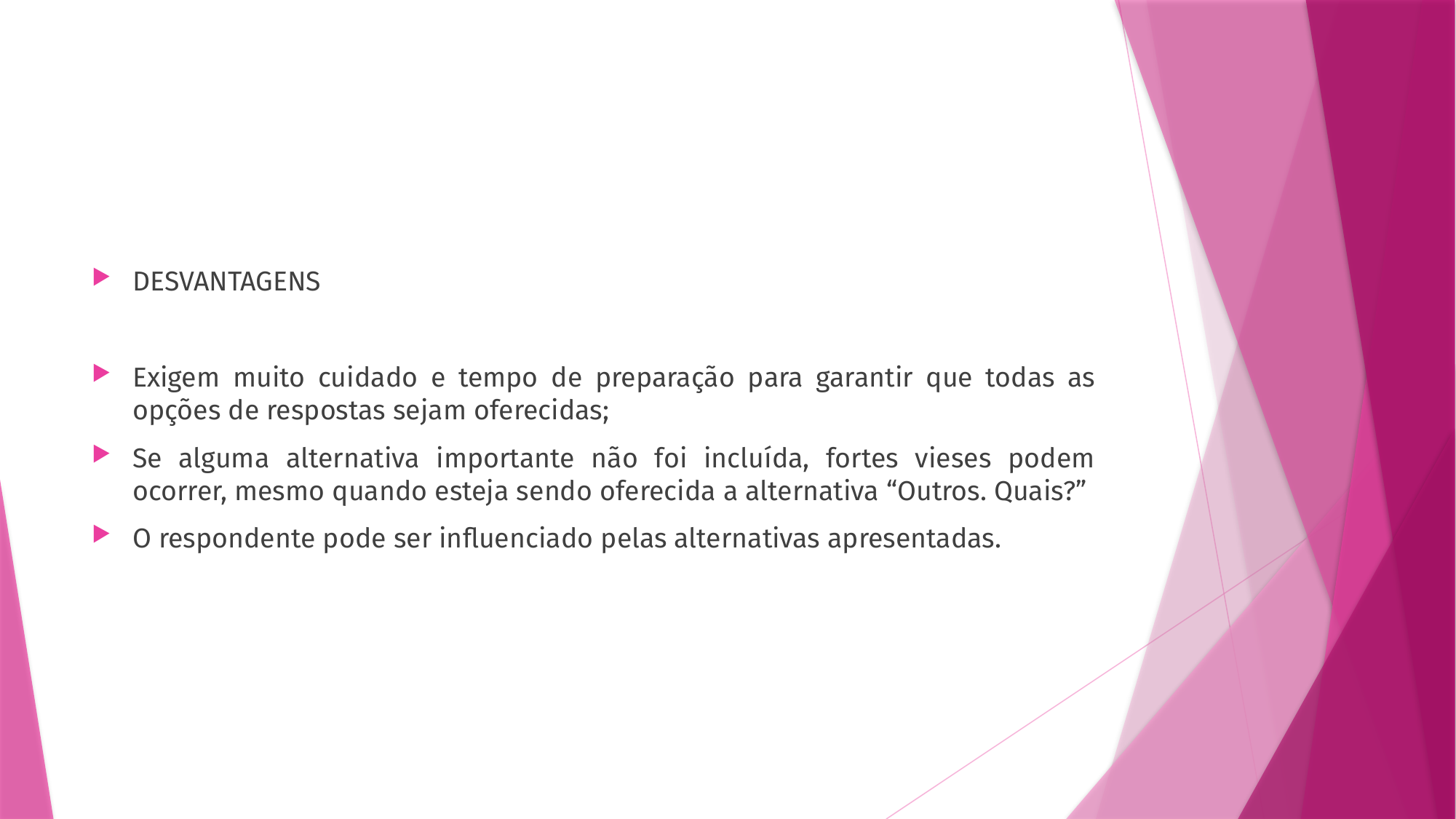

#
DESVANTAGENS

Exigem muito cuidado e tempo de preparação para garantir que todas as opções de respostas sejam oferecidas;
Se alguma alternativa importante não foi incluída, fortes vieses podem ocorrer, mesmo quando esteja sendo oferecida a alternativa “Outros. Quais?”
O respondente pode ser influenciado pelas alternativas apresentadas.